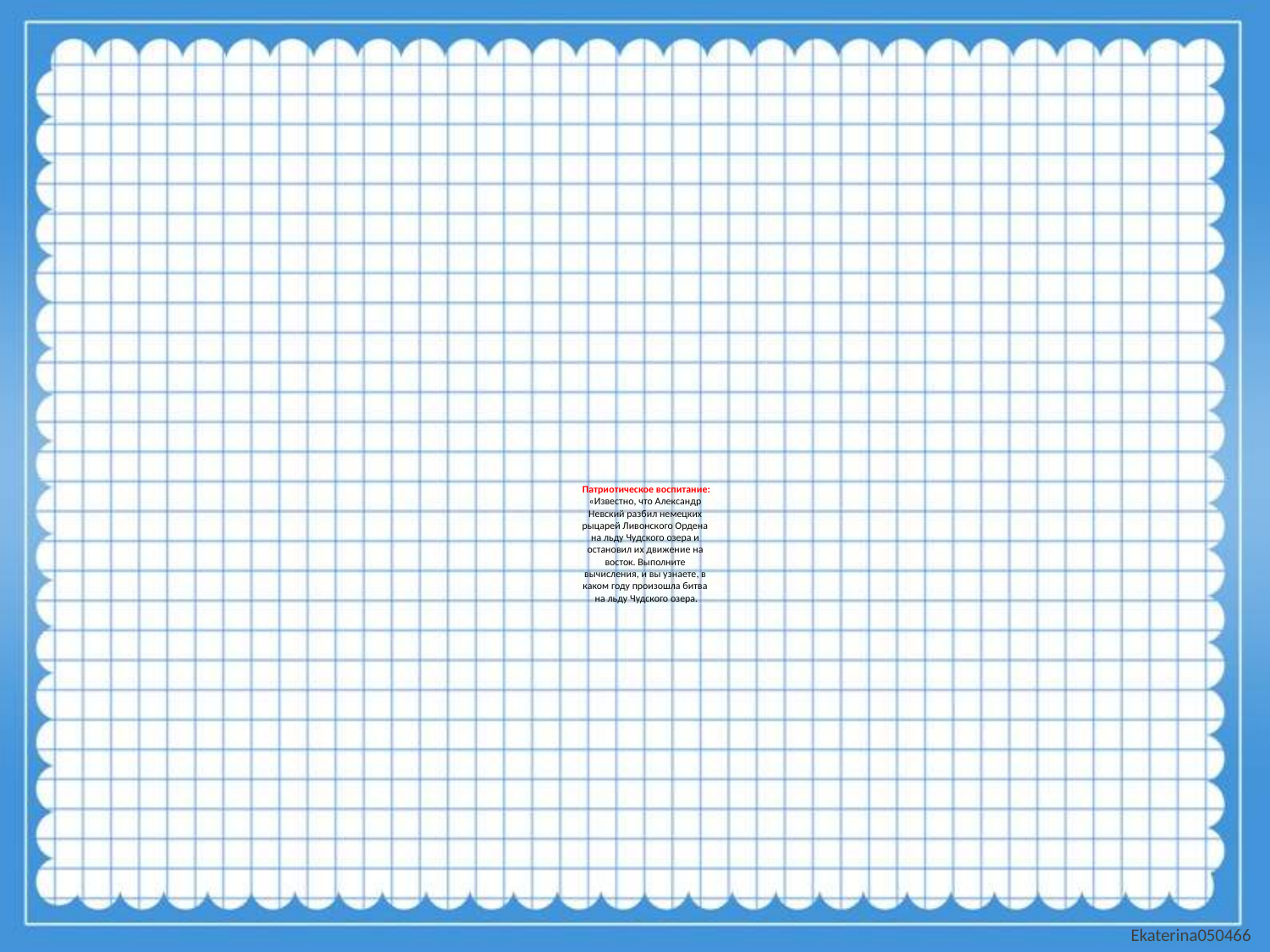

# Патриотическое воспитание: «Известно, что Александр Невский разбил немецких рыцарей Ливонского Ордена на льду Чудского озера и остановил их движение на восток. Выполните вычисления, и вы узнаете, в каком году произошла битва на льду Чудского озера.